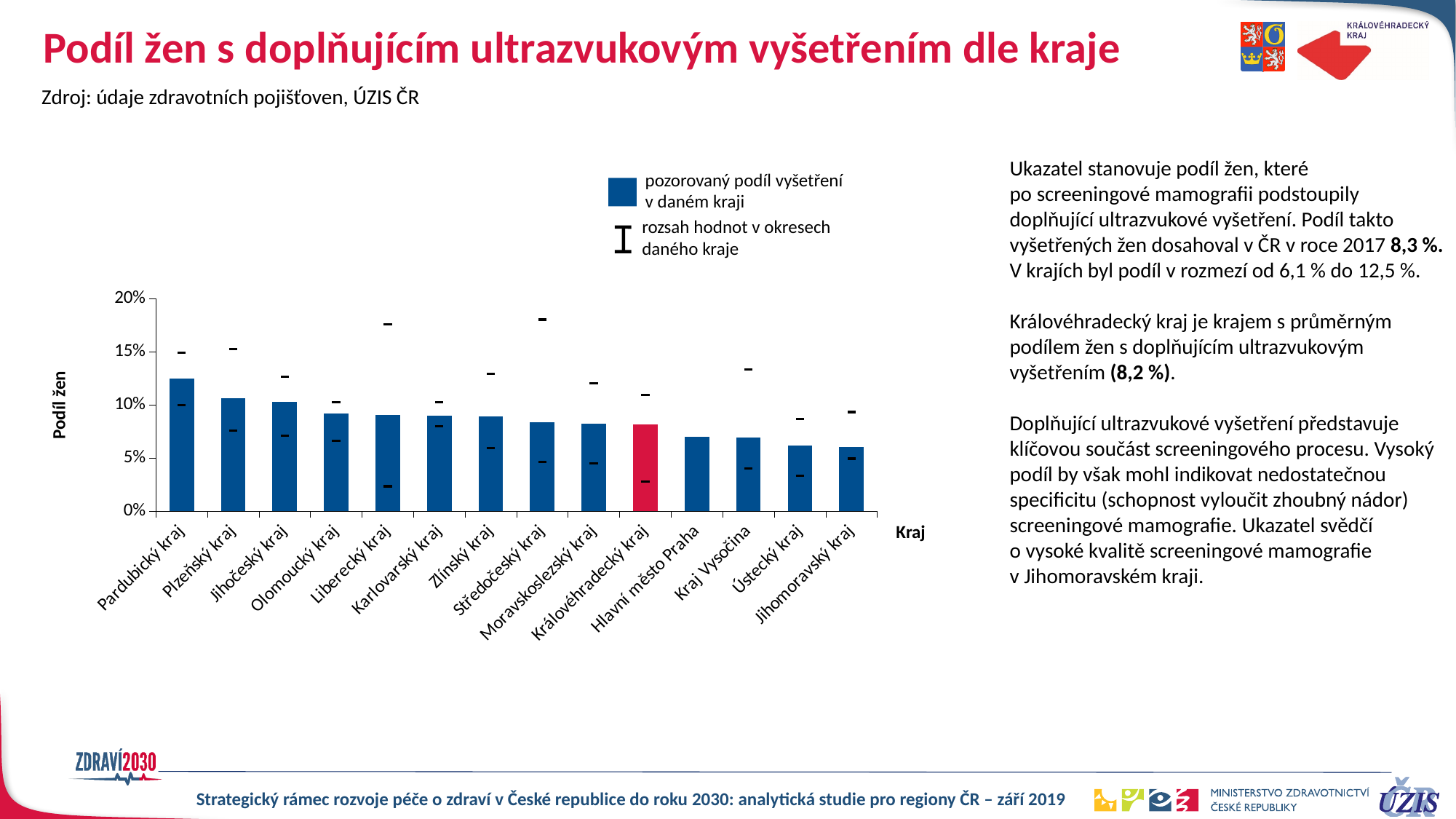

# Podíl žen s doplňujícím ultrazvukovým vyšetřením dle kraje
Zdroj: údaje zdravotních pojišťoven, ÚZIS ČR
Ukazatel stanovuje podíl žen, které po screeningové mamografii podstoupily doplňující ultrazvukové vyšetření. Podíl takto vyšetřených žen dosahoval v ČR v roce 2017 8,3 %. V krajích byl podíl v rozmezí od 6,1 % do 12,5 %.

Královéhradecký kraj je krajem s průměrným podílem žen s doplňujícím ultrazvukovým vyšetřením (8,2 %).

Doplňující ultrazvukové vyšetření představuje klíčovou součást screeningového procesu. Vysoký podíl by však mohl indikovat nedostatečnou specificitu (schopnost vyloučit zhoubný nádor) screeningové mamografie. Ukazatel svědčí o vysoké kvalitě screeningové mamografie v Jihomoravském kraji.
pozorovaný podíl vyšetření
v daném kraji

rozsah hodnot v okresech daného kraje

### Chart

| Category | podil_FA_12 | MinOfpodil_FA_12 | MaxOfpodil_FA_12 |
|---|---|---|---|
| Pardubický kraj | 0.12487823884667834 | 0.09990982867448152 | 0.14909990380651358 |
| Plzeňský kraj | 0.10626091294587178 | 0.07586956521739131 | 0.15273775216138336 |
| Jihočeský kraj | 0.10295468689802327 | 0.07132169576059849 | 0.12655130221989158 |
| Olomoucký kraj | 0.09171988858565681 | 0.06653821451509313 | 0.10239845548377517 |
| Liberecký kraj | 0.09047727791733272 | 0.023488335184891282 | 0.17619160540668732 |
| Karlovarský kraj | 0.08974358974358973 | 0.08010545528290408 | 0.10235265583313119 |
| Zlínský kraj | 0.08904980917898032 | 0.05944914098718301 | 0.1294062353125489 |
| Středočeský kraj | 0.08407876853051806 | 0.04674819979426221 | 0.18043778347465989 |
| Moravskoslezský kraj | 0.08211448029836224 | 0.04483507801698599 | 0.12067304604713885 |
| Královéhradecký kraj | 0.08162301572886775 | 0.027894736842105274 | 0.10958660014255166 |
| Hlavní město Praha | 0.0704138247870799 | None | None |
| Kraj Vysočina | 0.06949742354279596 | 0.04020175048212431 | 0.13358156853618808 |
| Ústecký kraj | 0.06184709480122324 | 0.033610900832702496 | 0.08680262936120005 |
| Jihomoravský kraj | 0.0606593552454746 | 0.049526852648396215 | 0.09337506520605109 |
Podíl žen
Kraj